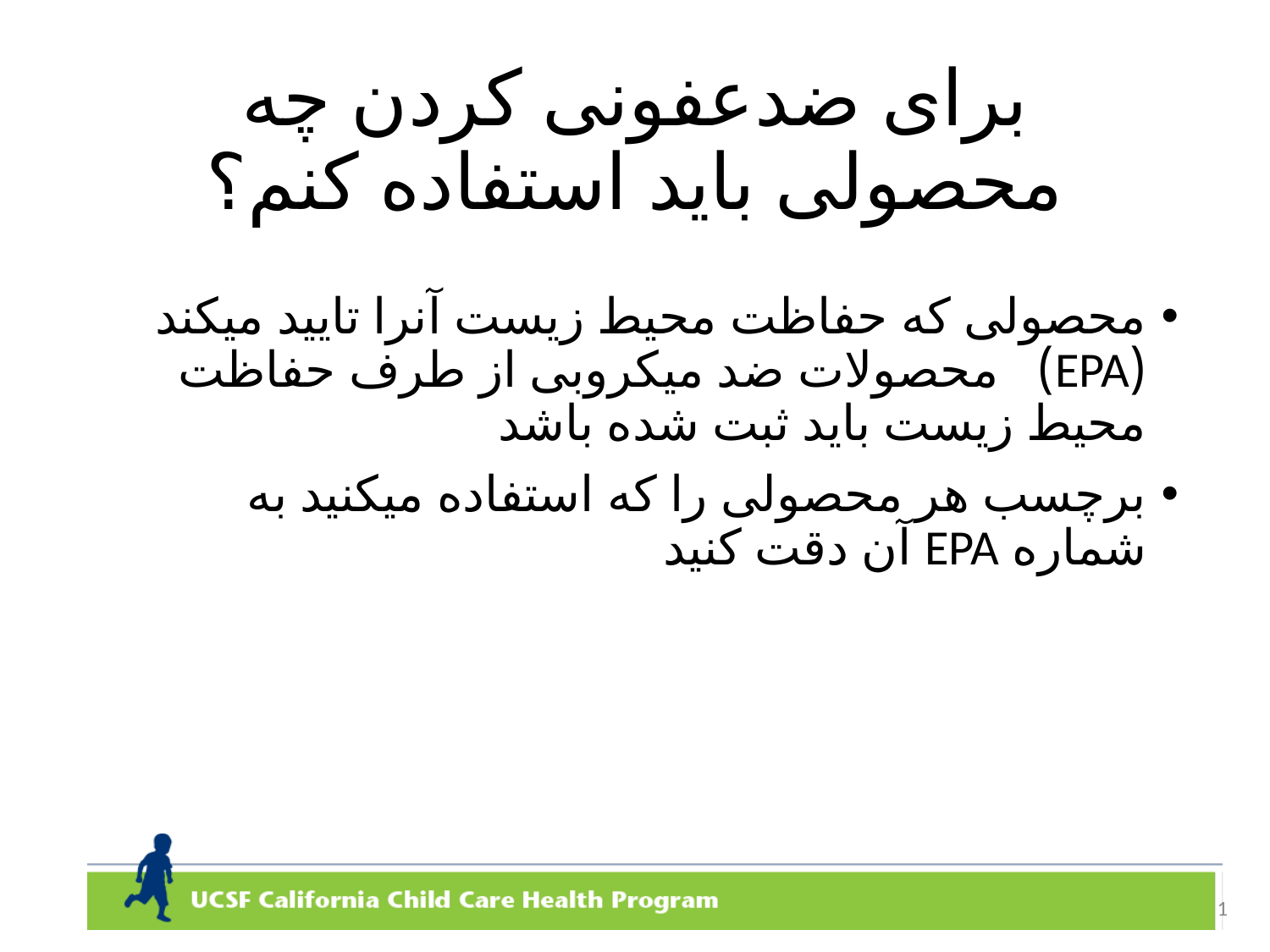

# برای ضدعفونی کردن چه محصولی باید استفاده کنم؟

محصولی که حفاظت محیط زیست آنرا تایید میکند   (EPA)   محصولات ضد میکروبی از طرف حفاظت محیط زیست باید ثبت شده باشد
برچسب هر محصولی را که استفاده میکنید به شماره EPA آن دقت کنید

1